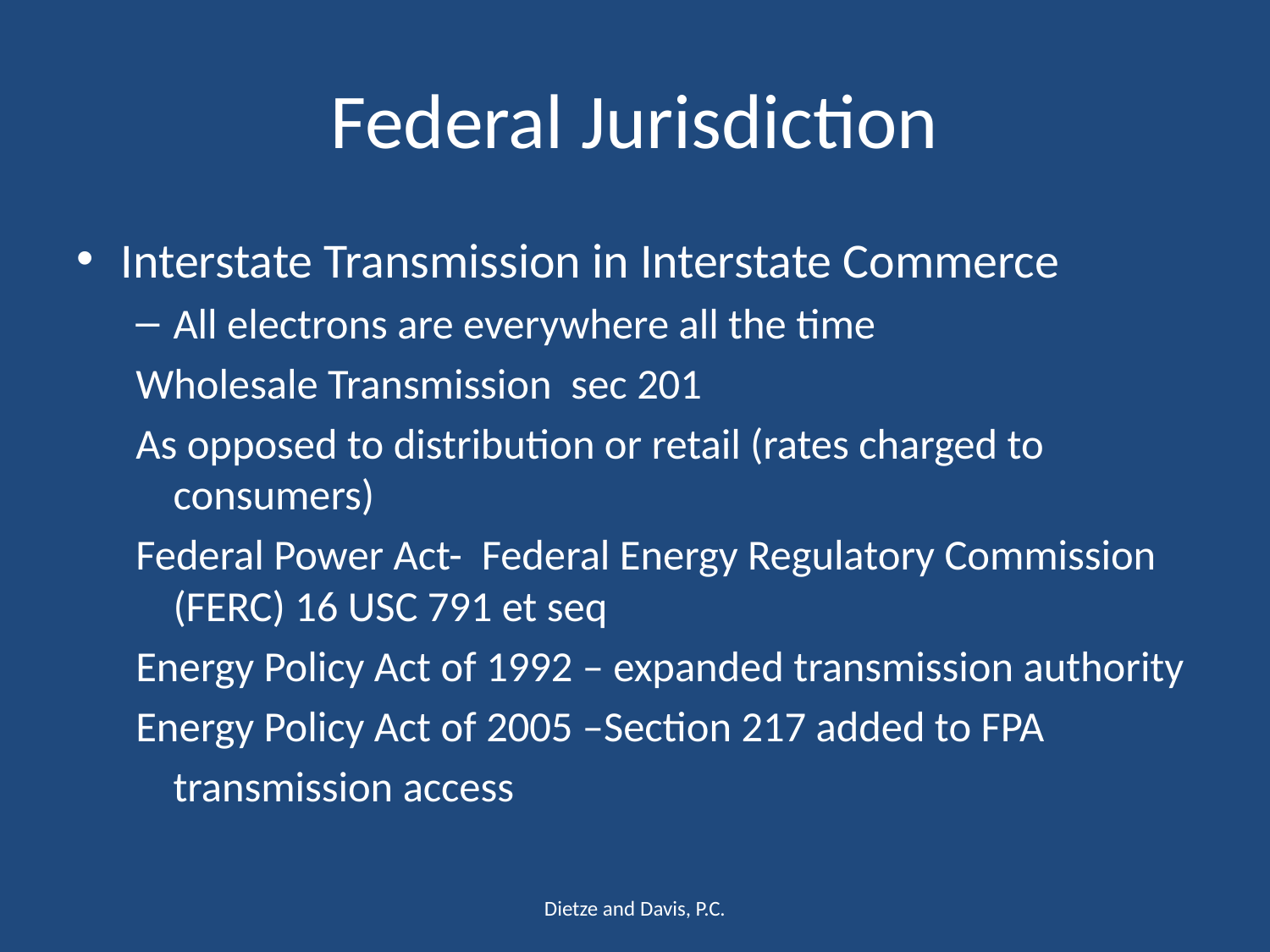

# Federal Jurisdiction
Interstate Transmission in Interstate Commerce
All electrons are everywhere all the time
Wholesale Transmission  sec 201
As opposed to distribution or retail (rates charged to consumers)
Federal Power Act-  Federal Energy Regulatory Commission (FERC) 16 USC 791 et seq
Energy Policy Act of 1992 – expanded transmission authority
Energy Policy Act of 2005 –Section 217 added to FPA
	transmission access
Dietze and Davis, P.C.